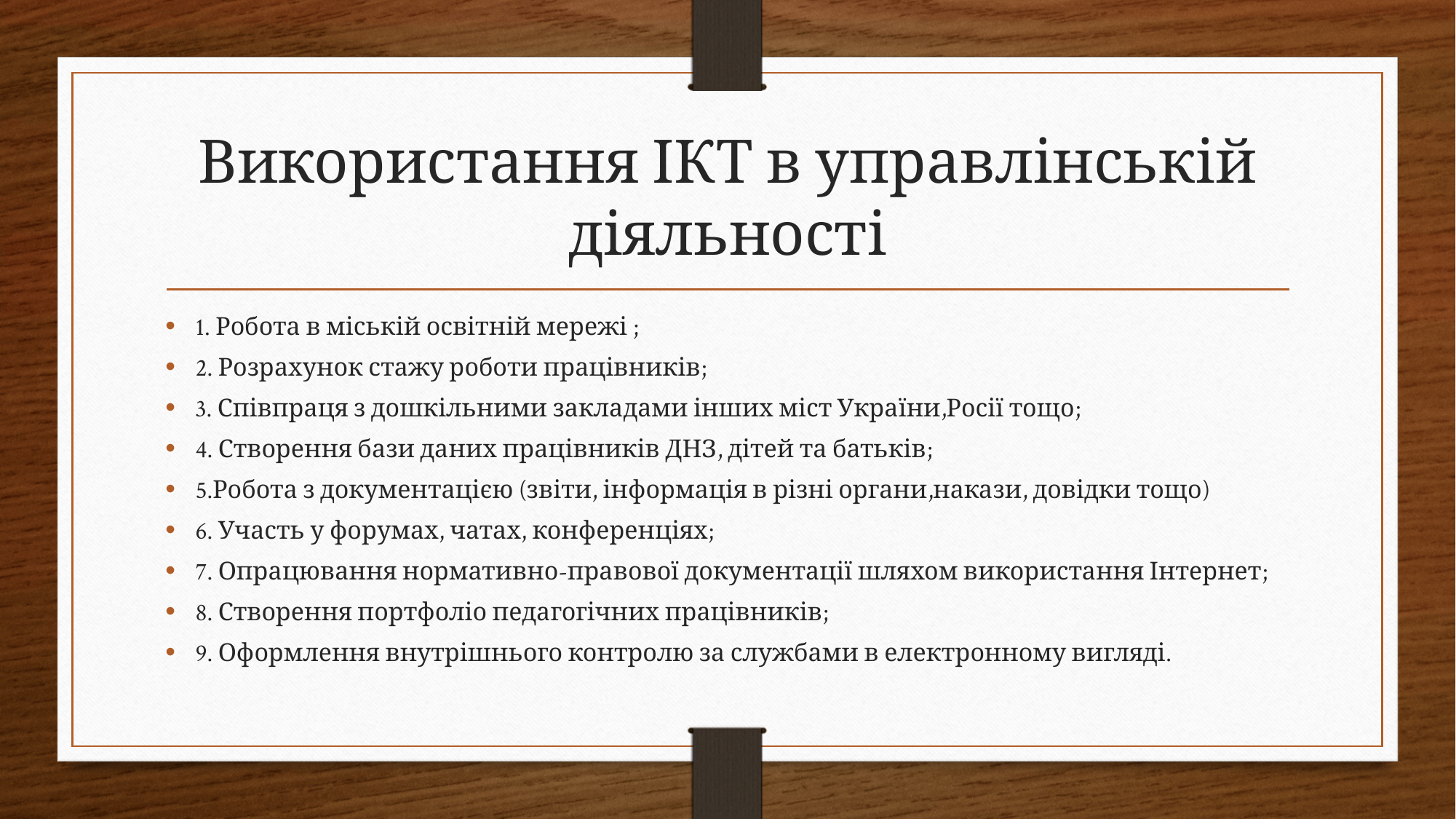

# Використання ІКТ в управлінській діяльності
1. Робота в міській освітній мережі ;
2. Розрахунок стажу роботи працівників;
3. Співпраця з дошкільними закладами інших міст України,Росії тощо;
4. Створення бази даних працівників ДНЗ, дітей та батьків;
5.Робота з документацією (звіти, інформація в різні органи,накази, довідки тощо)
6. Участь у форумах, чатах, конференціях;
7. Опрацювання нормативно-правової документації шляхом використання Інтернет;
8. Створення портфоліо педагогічних працівників;
9. Оформлення внутрішнього контролю за службами в електронному вигляді.